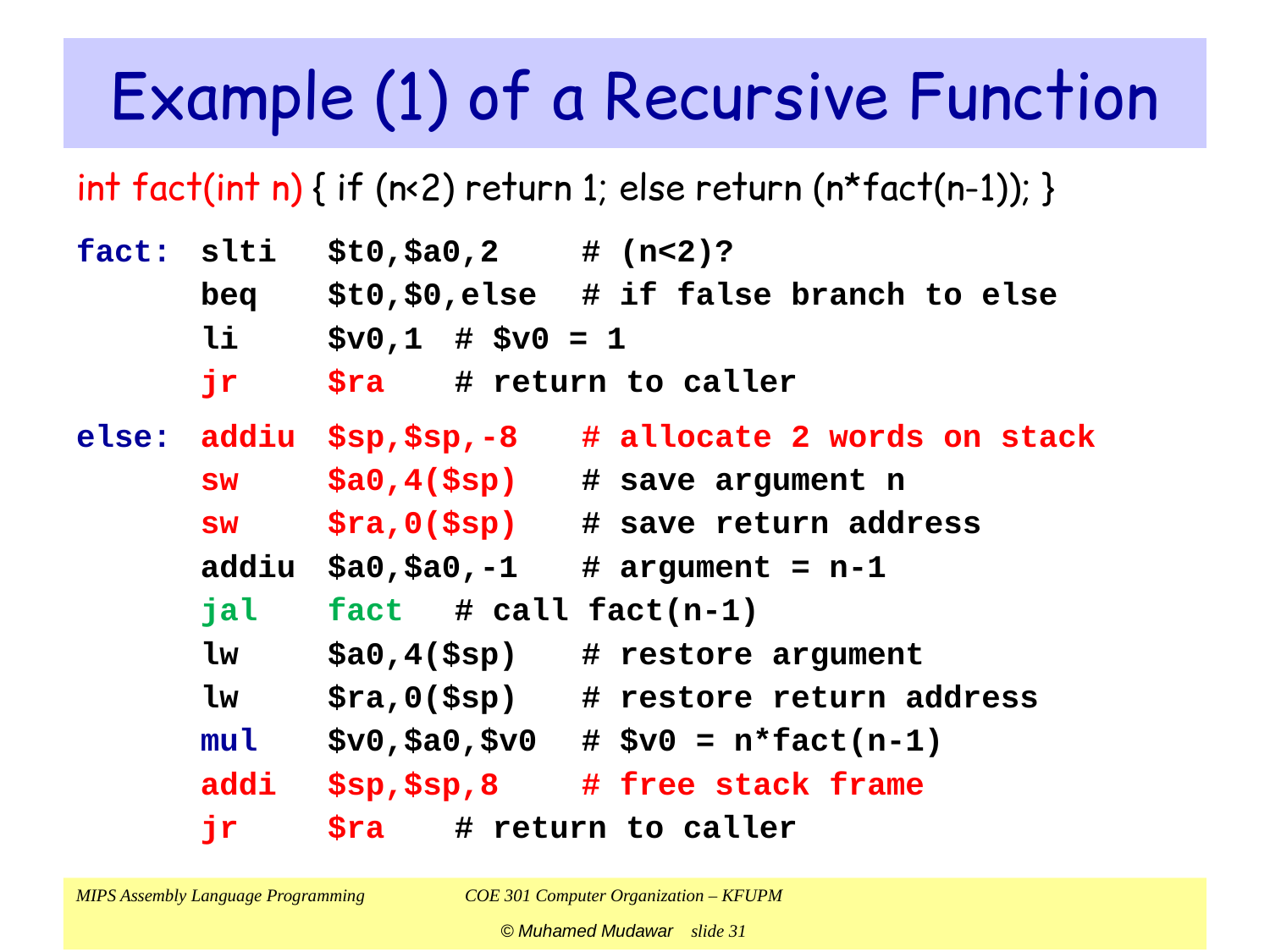

# Example (1) of a Recursive Function
int fact(int n) { if (n<2) return 1; else return (n*fact(n-1)); }
fact:	slti	$t0,$a0,2	# (n<2)?
	beq	$t0,$0,else	# if false branch to else
	li	$v0,1	# $v0 = 1
	jr	$ra	# return to caller
else:	addiu	$sp,$sp,-8	# allocate 2 words on stack
	sw	$a0,4($sp)	# save argument n
	sw	$ra,0($sp)	# save return address
	addiu	$a0,$a0,-1	# argument = n-1
	jal	fact	# call fact(n-1)
	lw	$a0,4($sp)	# restore argument
	lw	$ra,0($sp)	# restore return address
	mul	$v0,$a0,$v0	# $v0 = n*fact(n-1)
	addi	$sp,$sp,8	# free stack frame
	jr	$ra	# return to caller